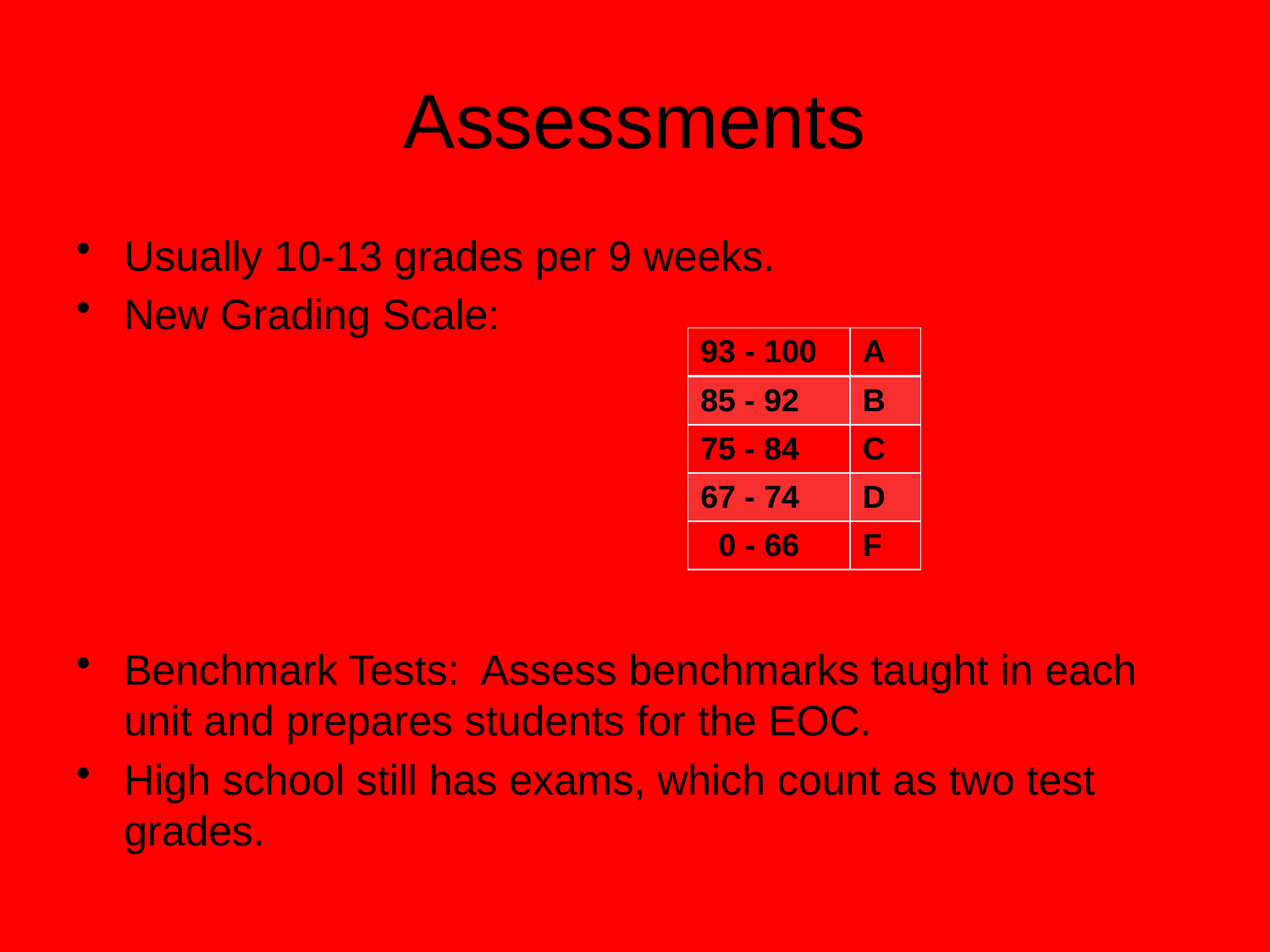

# Assessments
Usually 10-13 grades per 9 weeks.
New Grading Scale:

Benchmark Tests:  Assess benchmarks taught in each unit and prepares students for the EOC.
High school still has exams, which count as two test grades.
| 93 - 100 | A |
| --- | --- |
| 85 - 92 | B |
| 75 - 84 | C |
| 67 - 74 | D |
| 0 - 66 | F |